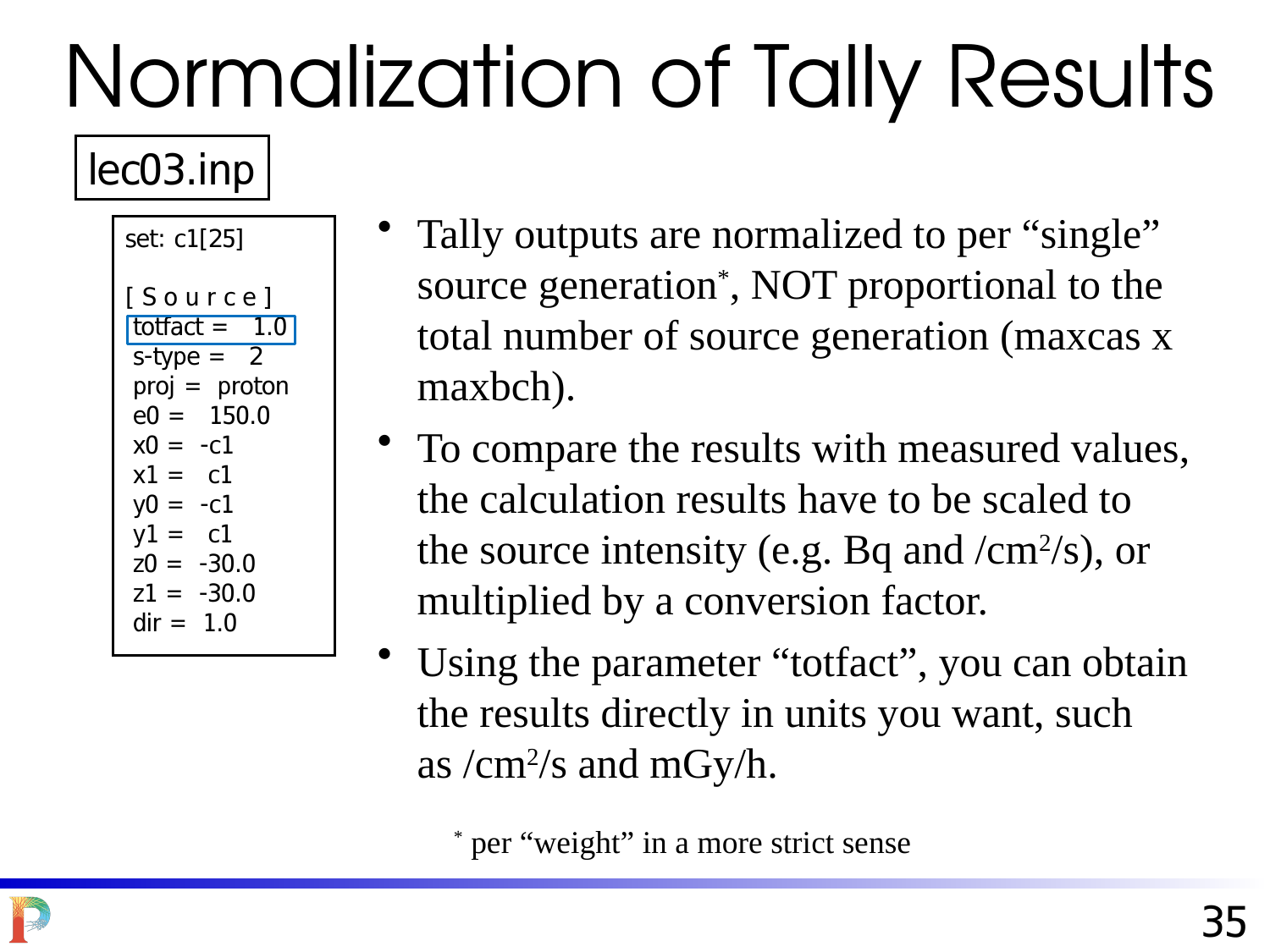

Normalization of Tally Results
lec03.inp
Tally outputs are normalized to per “single” source generation*, NOT proportional to the total number of source generation (maxcas x maxbch).
To compare the results with measured values, the calculation results have to be scaled to the source intensity (e.g. Bq and /cm2/s), or multiplied by a conversion factor.
Using the parameter “totfact”, you can obtain the results directly in units you want, such as /cm2/s and mGy/h.
set: c1[25]

[ S o u r c e ]
 totfact =   1.0
 s-type =   2
 proj =  proton
 e0 =   150.0
 x0 =  -c1
 x1 =   c1
 y0 =  -c1
 y1 =   c1
 z0 =  -30.0
 z1 =  -30.0
 dir =  1.0

* per “weight” in a more strict sense